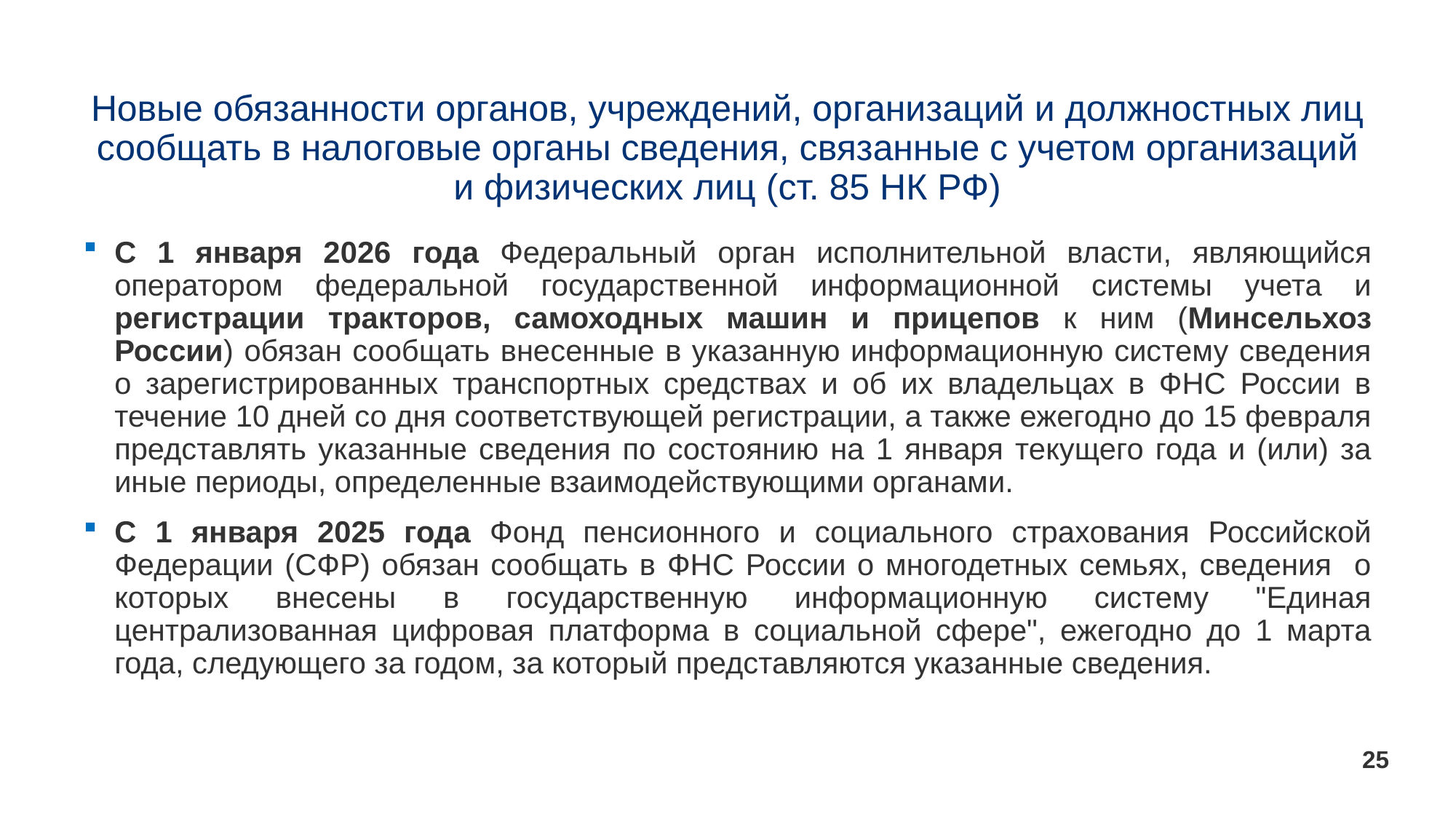

# Новые обязанности органов, учреждений, организаций и должностных лиц сообщать в налоговые органы сведения, связанные с учетом организаций и физических лиц (ст. 85 НК РФ)
С 1 января 2026 года Федеральный орган исполнительной власти, являющийся оператором федеральной государственной информационной системы учета и регистрации тракторов, самоходных машин и прицепов к ним (Минсельхоз России) обязан сообщать внесенные в указанную информационную систему сведения о зарегистрированных транспортных средствах и об их владельцах в ФНС России в течение 10 дней со дня соответствующей регистрации, а также ежегодно до 15 февраля представлять указанные сведения по состоянию на 1 января текущего года и (или) за иные периоды, определенные взаимодействующими органами.
С 1 января 2025 года Фонд пенсионного и социального страхования Российской Федерации (СФР) обязан сообщать в ФНС России о многодетных семьях, сведения  о которых внесены в государственную информационную систему "Единая централизованная цифровая платформа в социальной сфере", ежегодно до 1 марта года, следующего за годом, за который представляются указанные сведения.